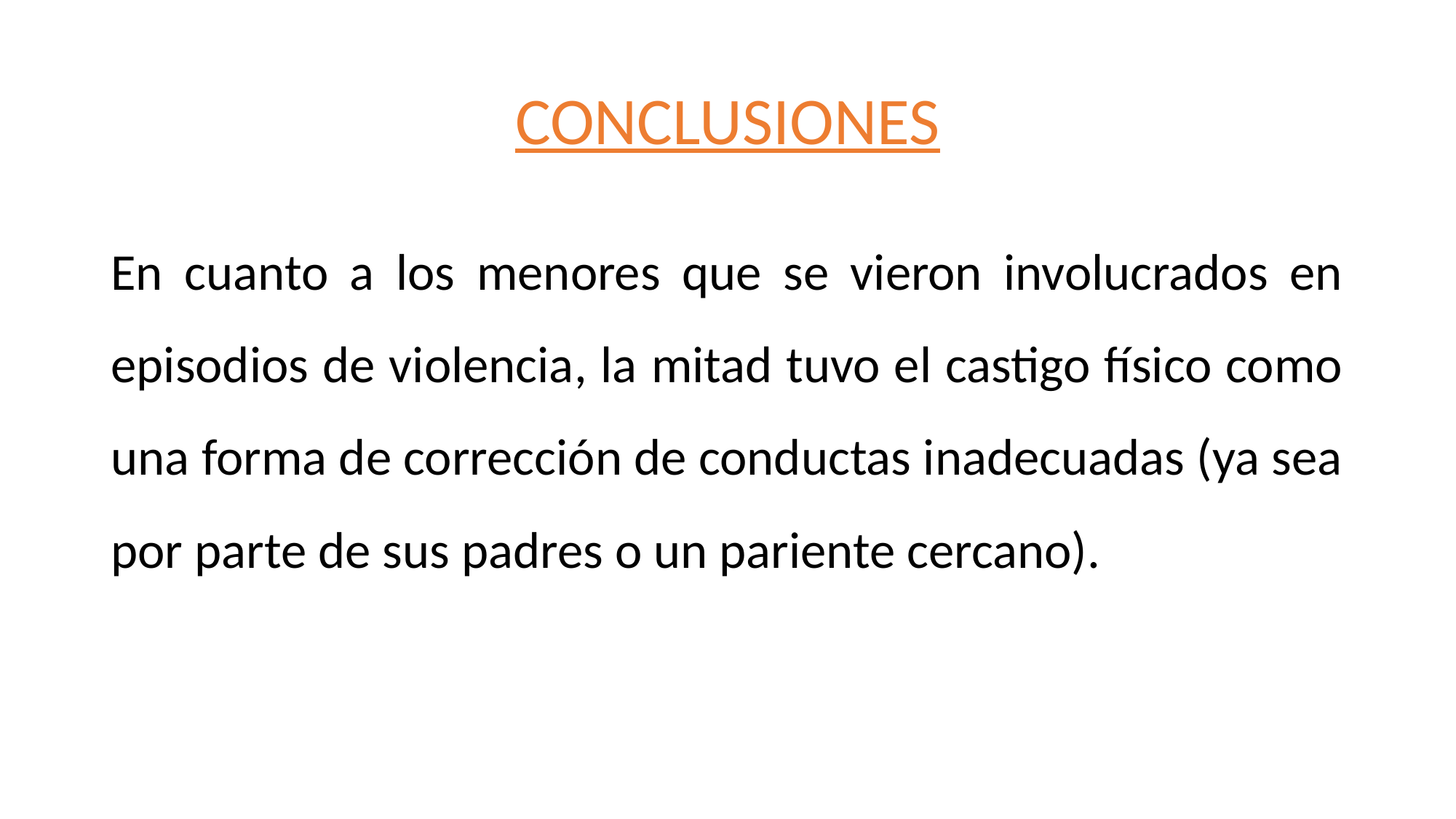

# CONCLUSIONES
En cuanto a los menores que se vieron involucrados en episodios de violencia, la mitad tuvo el castigo físico como una forma de corrección de conductas inadecuadas (ya sea por parte de sus padres o un pariente cercano).